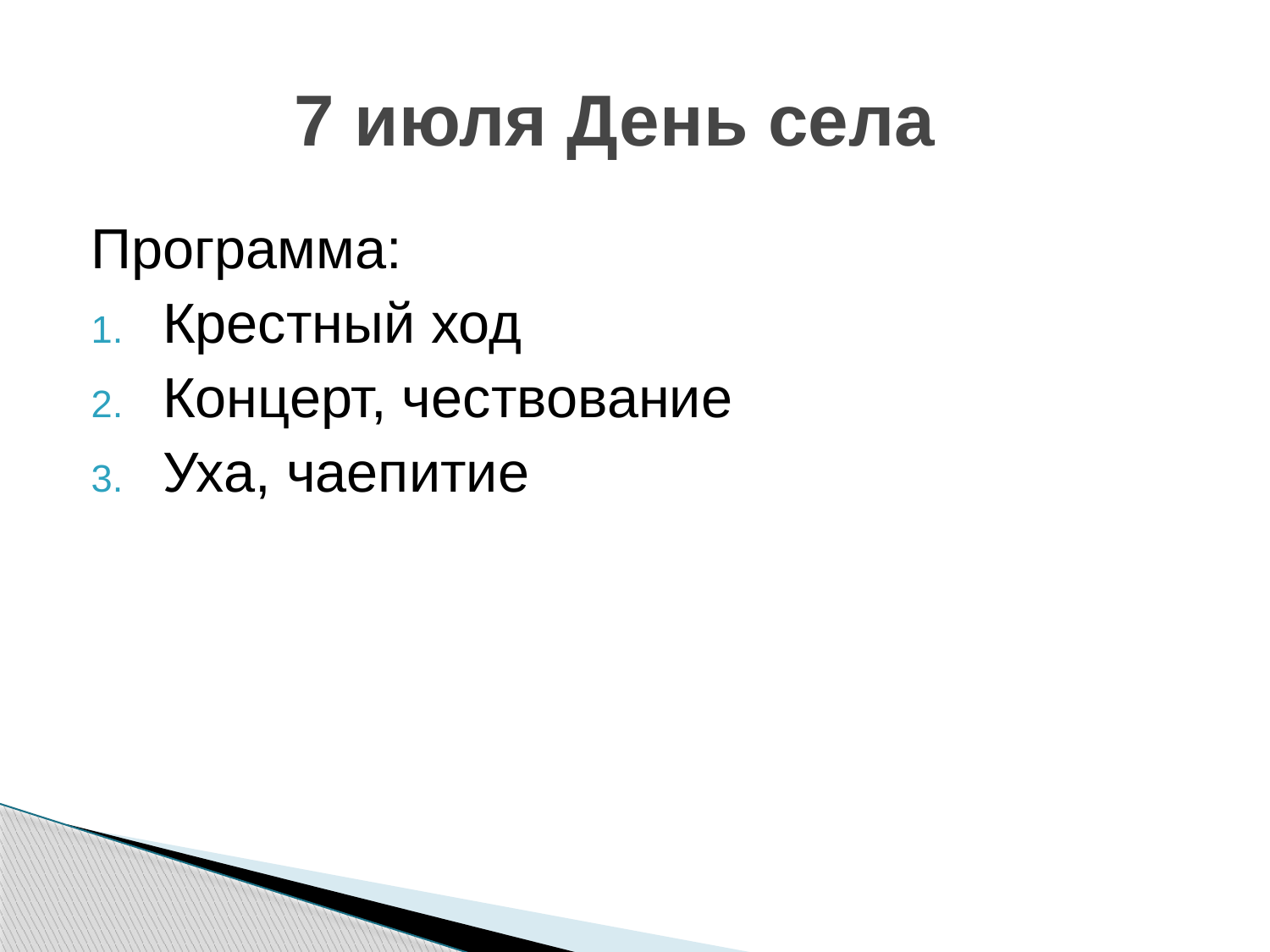

# 7 июля День села
Программа:
Крестный ход
Концерт, чествование
Уха, чаепитие